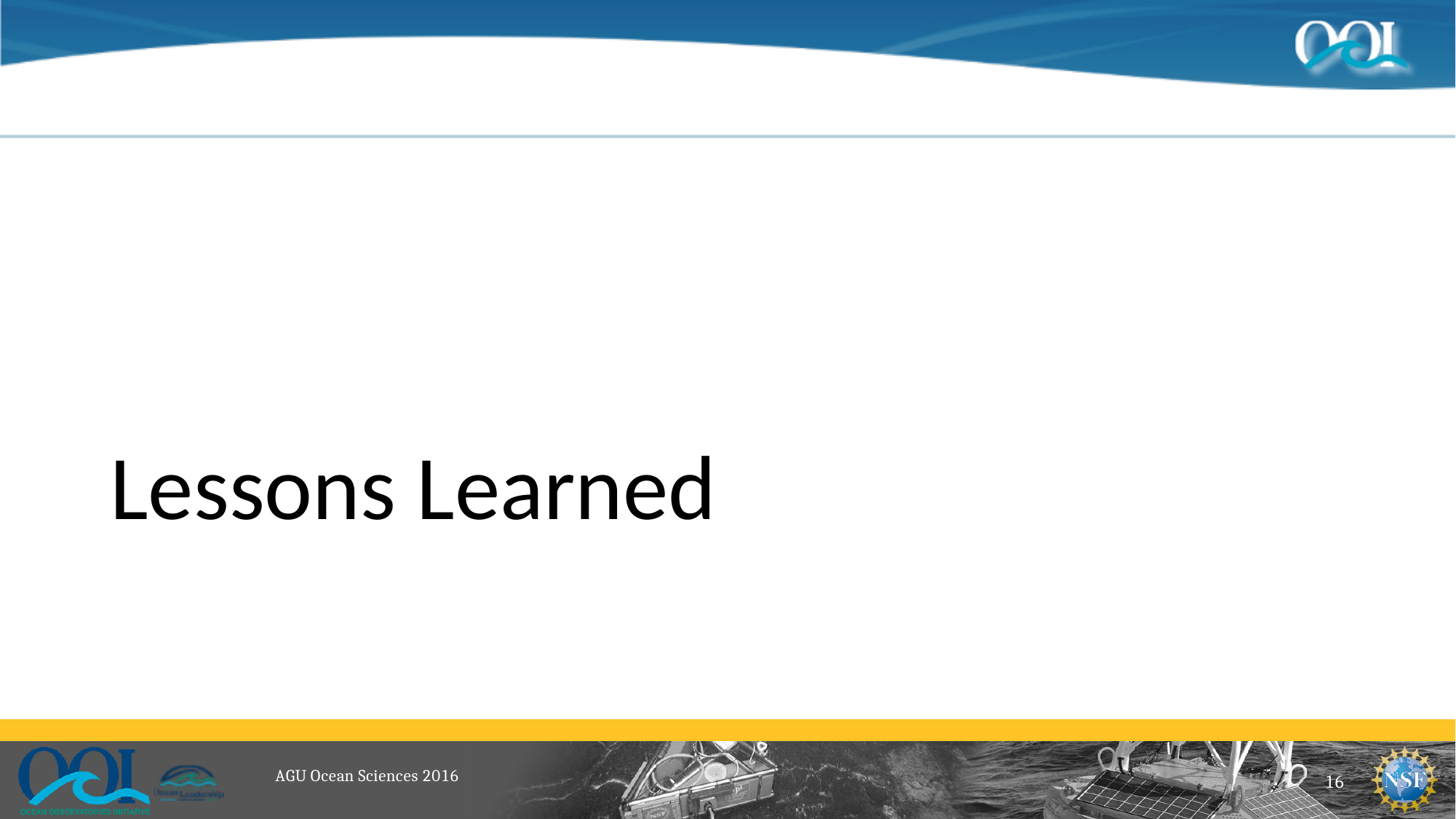

# Lessons Learned
AGU Ocean Sciences 2016
16